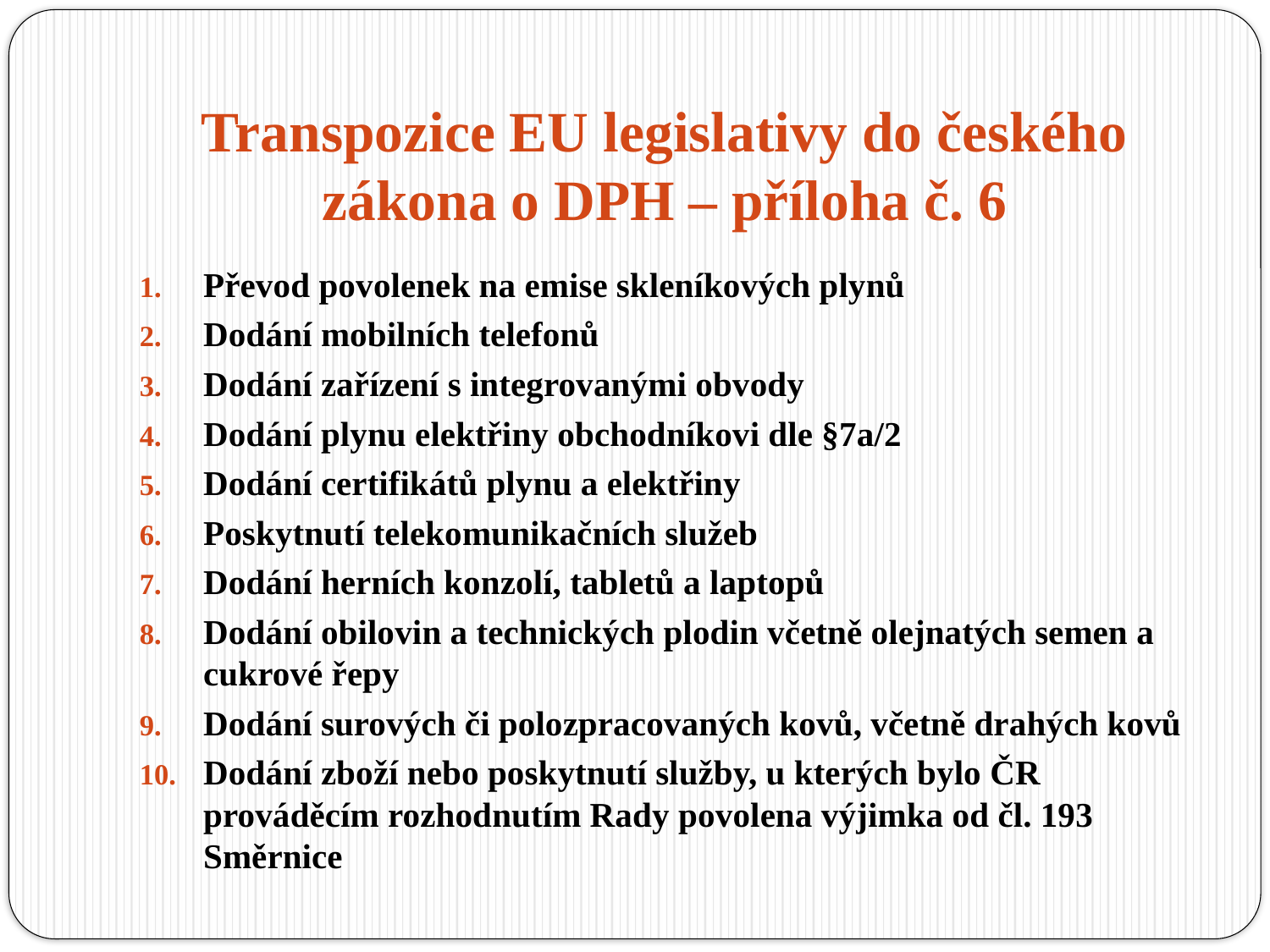

# Transpozice EU legislativy do českého zákona o DPH – příloha č. 6
Převod povolenek na emise skleníkových plynů
Dodání mobilních telefonů
Dodání zařízení s integrovanými obvody
Dodání plynu elektřiny obchodníkovi dle §7a/2
Dodání certifikátů plynu a elektřiny
Poskytnutí telekomunikačních služeb
Dodání herních konzolí, tabletů a laptopů
Dodání obilovin a technických plodin včetně olejnatých semen a cukrové řepy
Dodání surových či polozpracovaných kovů, včetně drahých kovů
Dodání zboží nebo poskytnutí služby, u kterých bylo ČR prováděcím rozhodnutím Rady povolena výjimka od čl. 193 Směrnice